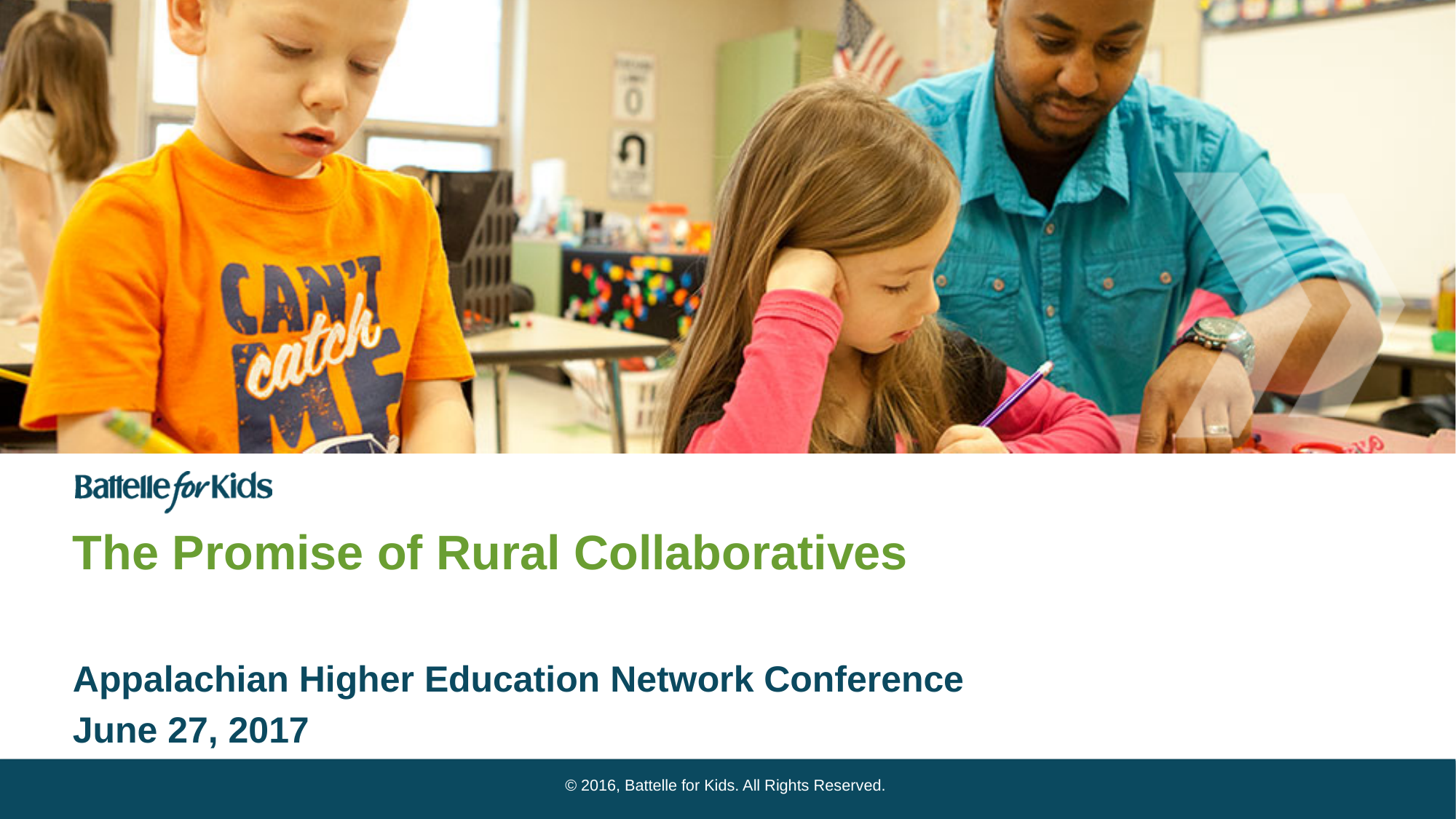

# The Promise of Rural Collaboratives
Appalachian Higher Education Network Conference
June 27, 2017
© 2016, Battelle for Kids. All Rights Reserved.